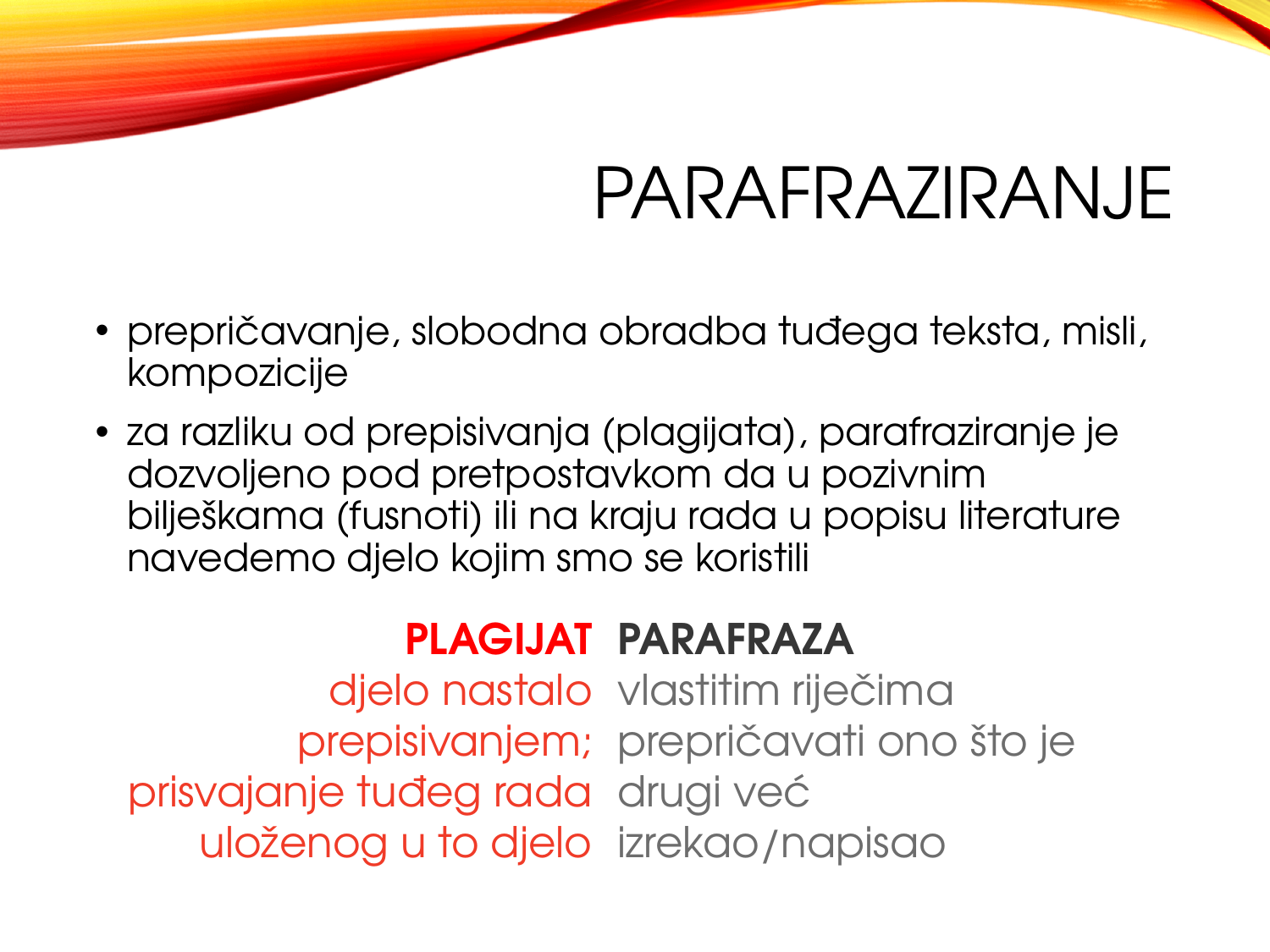

# PARAFRAZIRANJE
prepričavanje, slobodna obradba tuđega teksta, misli, kompozicije
za razliku od prepisivanja (plagijata), parafraziranje je dozvoljeno pod pretpostavkom da u pozivnim bilješkama (fusnoti) ili na kraju rada u popisu literature navedemo djelo kojim smo se koristili

PLAGIJAT
djelo nastalo prepisivanjem; prisvajanje tuđeg rada uloženog u to djelo
PARAFRAZA
vlastitim riječima prepričavati ono što je drugi već izrekao/napisao